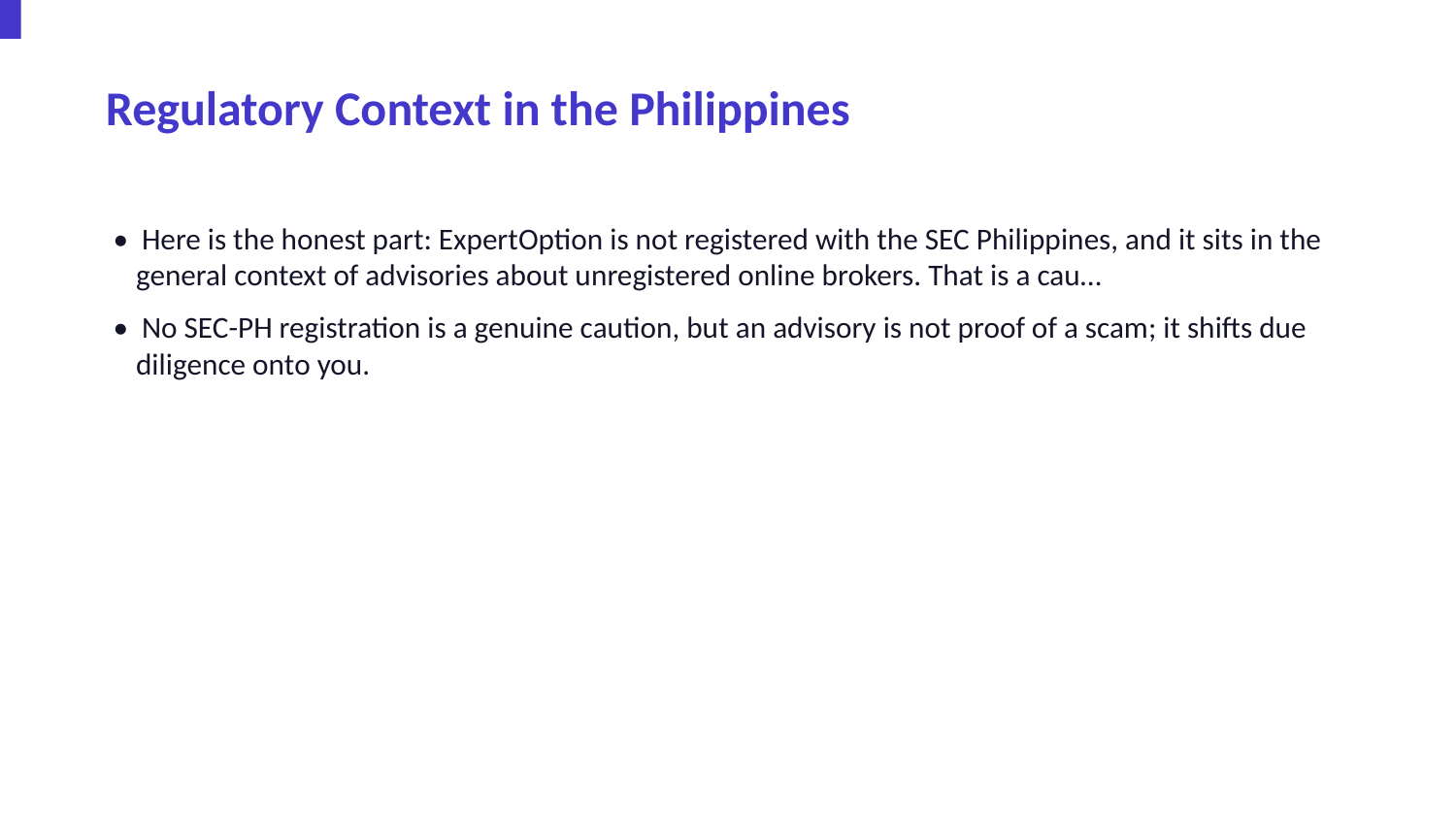

Regulatory Context in the Philippines
•  Here is the honest part: ExpertOption is not registered with the SEC Philippines, and it sits in the general context of advisories about unregistered online brokers. That is a cau…
•  No SEC-PH registration is a genuine caution, but an advisory is not proof of a scam; it shifts due diligence onto you.